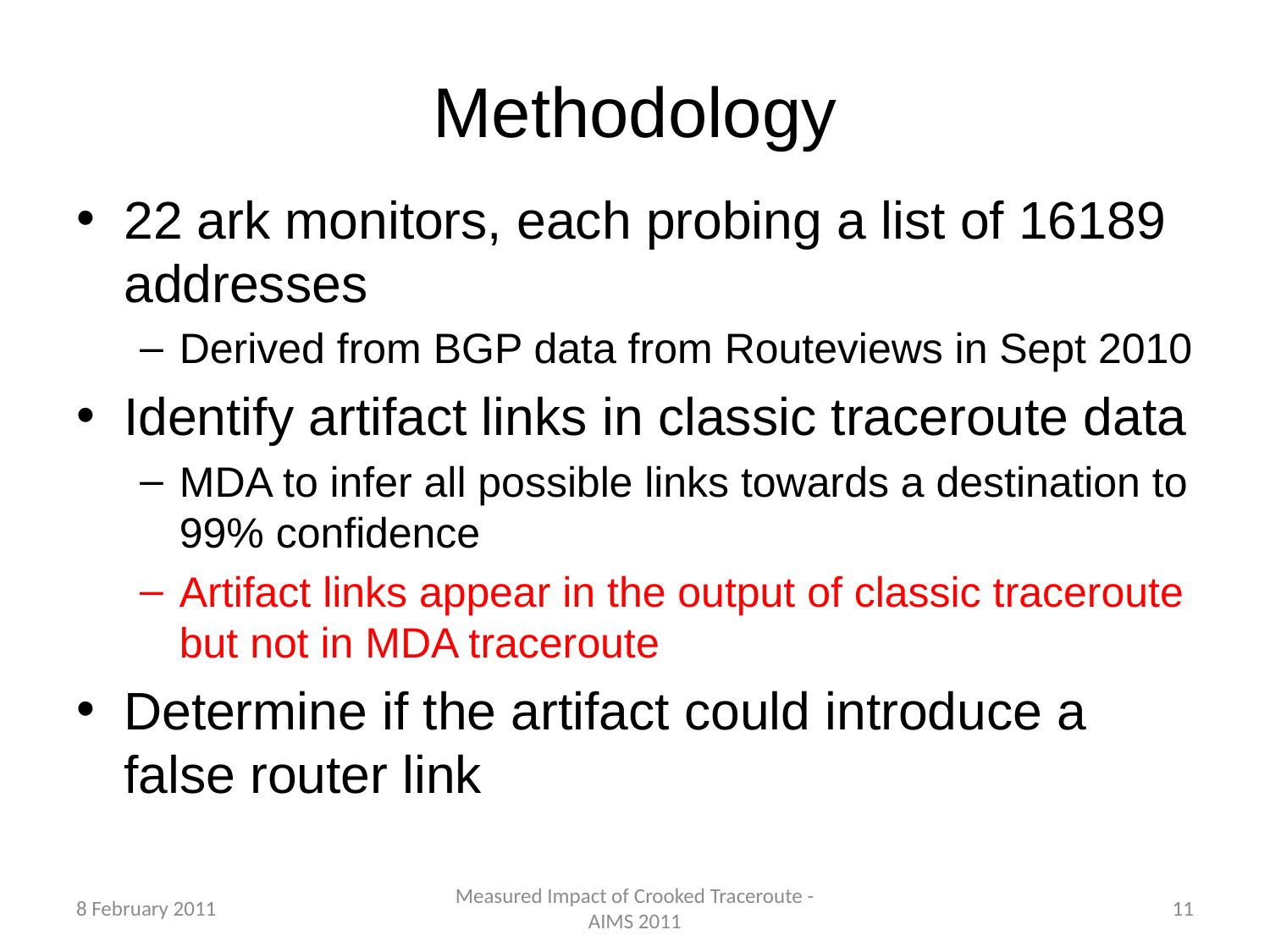

# Methodology
22 ark monitors, each probing a list of 16189 addresses
Derived from BGP data from Routeviews in Sept 2010
Identify artifact links in classic traceroute data
MDA to infer all possible links towards a destination to 99% confidence
Artifact links appear in the output of classic traceroute but not in MDA traceroute
Determine if the artifact could introduce a false router link
8 February 2011
Measured Impact of Crooked Traceroute - AIMS 2011
11